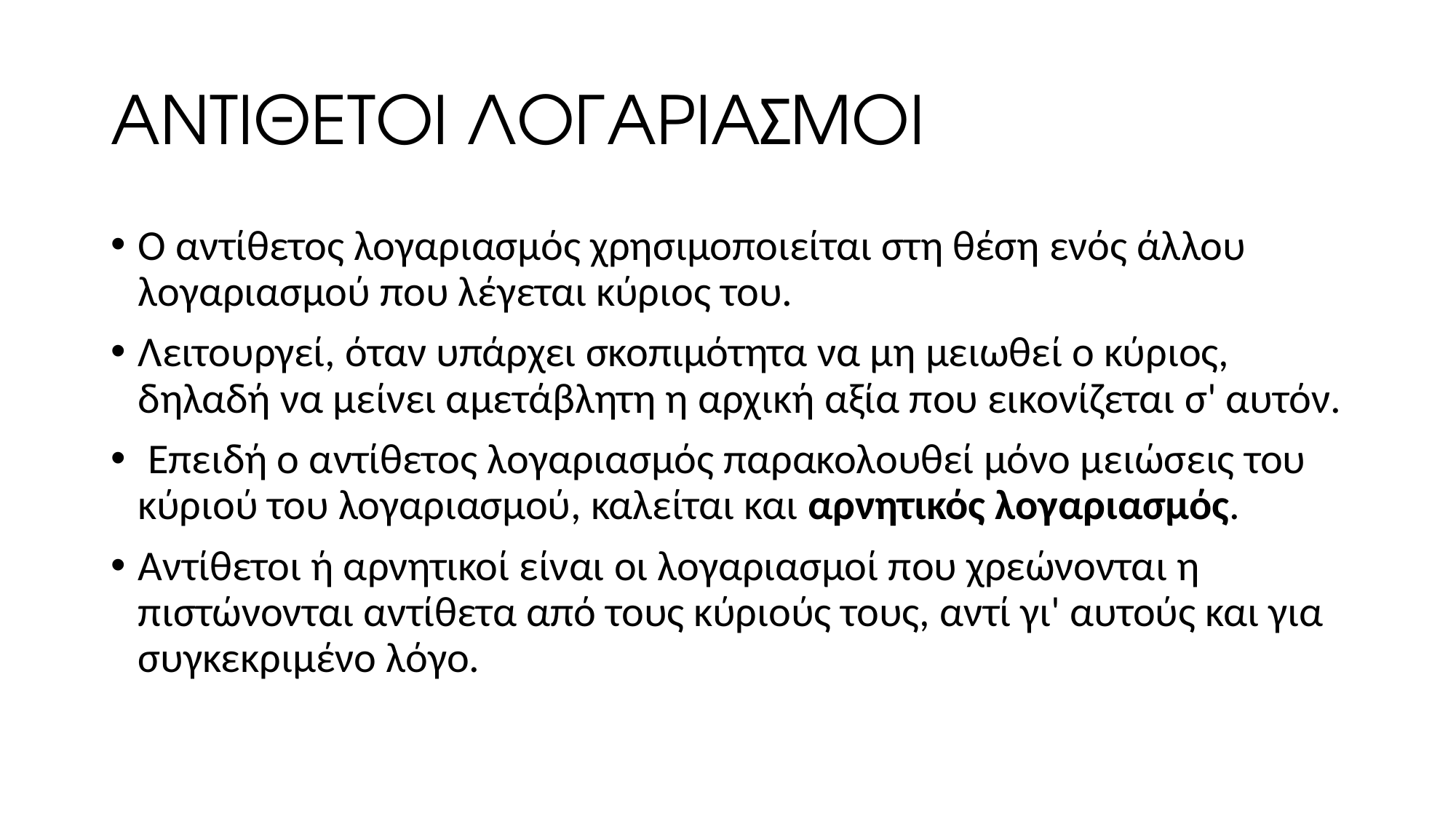

# ΑΝΤΙΘΕΤΟΙ ΛΟΓΑΡΙΑΣΜΟΙ
Ο αντίθετος λογαριασμός χρησιμοποιείται στη θέση ενός άλλου λογαριασμού που λέγεται κύριος του.
Λειτουργεί, όταν υπάρχει σκοπιμότητα να μη μειωθεί ο κύριος, δηλαδή να μείνει αμετάβλητη η αρχική αξία που εικονίζεται σ' αυτόν.
 Επειδή ο αντίθετος λογαριασμός παρακολουθεί μόνο μειώσεις του κύριού του λογαριασμού, καλείται και αρνητικός λογαριασμός.
Αντίθετοι ή αρνητικοί είναι οι λογαριασμοί που χρεώνονται η πιστώνονται αντίθετα από τους κύριούς τους, αντί γι' αυτούς και για συγκεκριμένο λόγο.